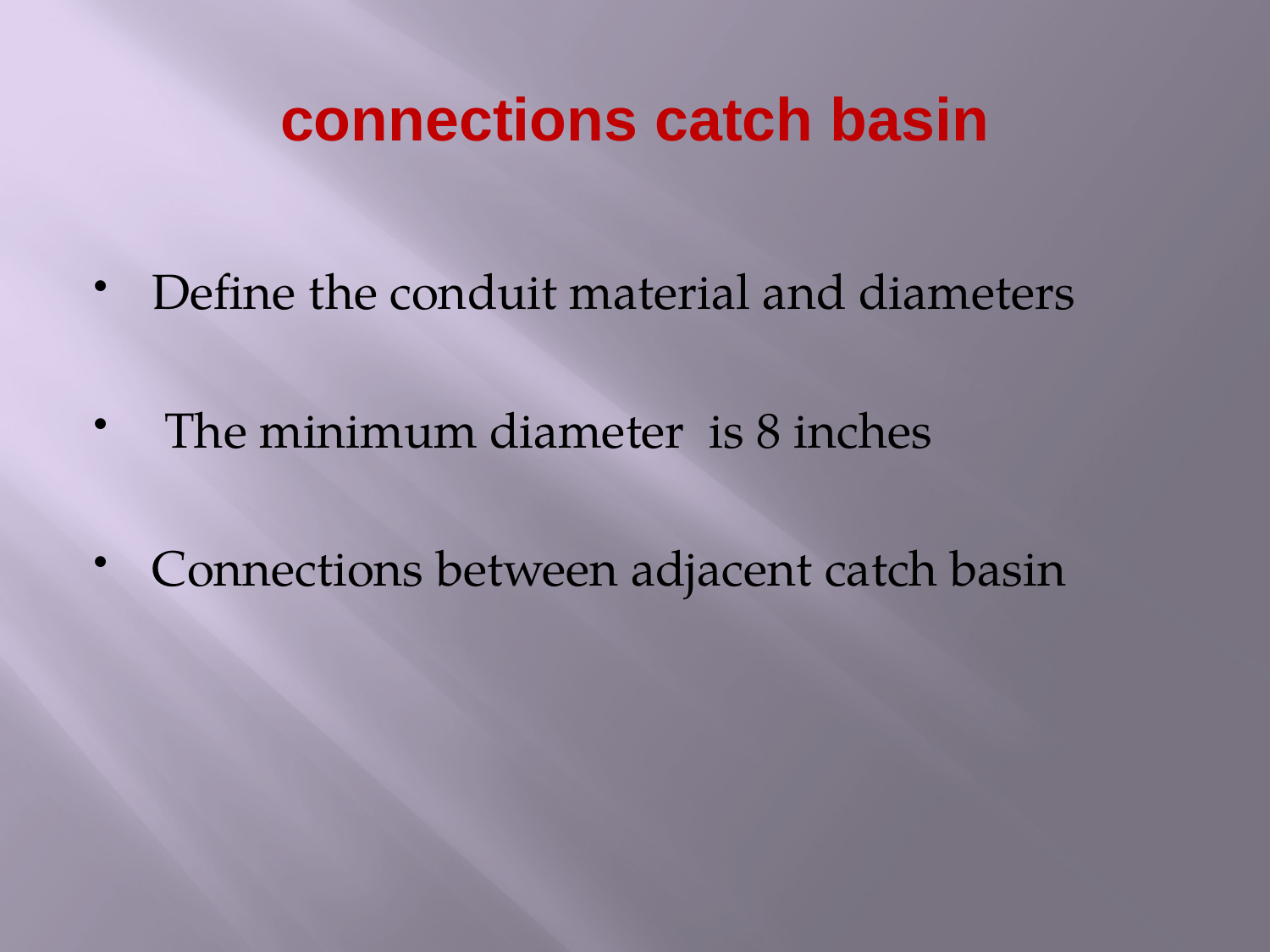

# connections catch basin
Define the conduit material and diameters

 The minimum diameter  is 8 inches

Connections between adjacent catch basin